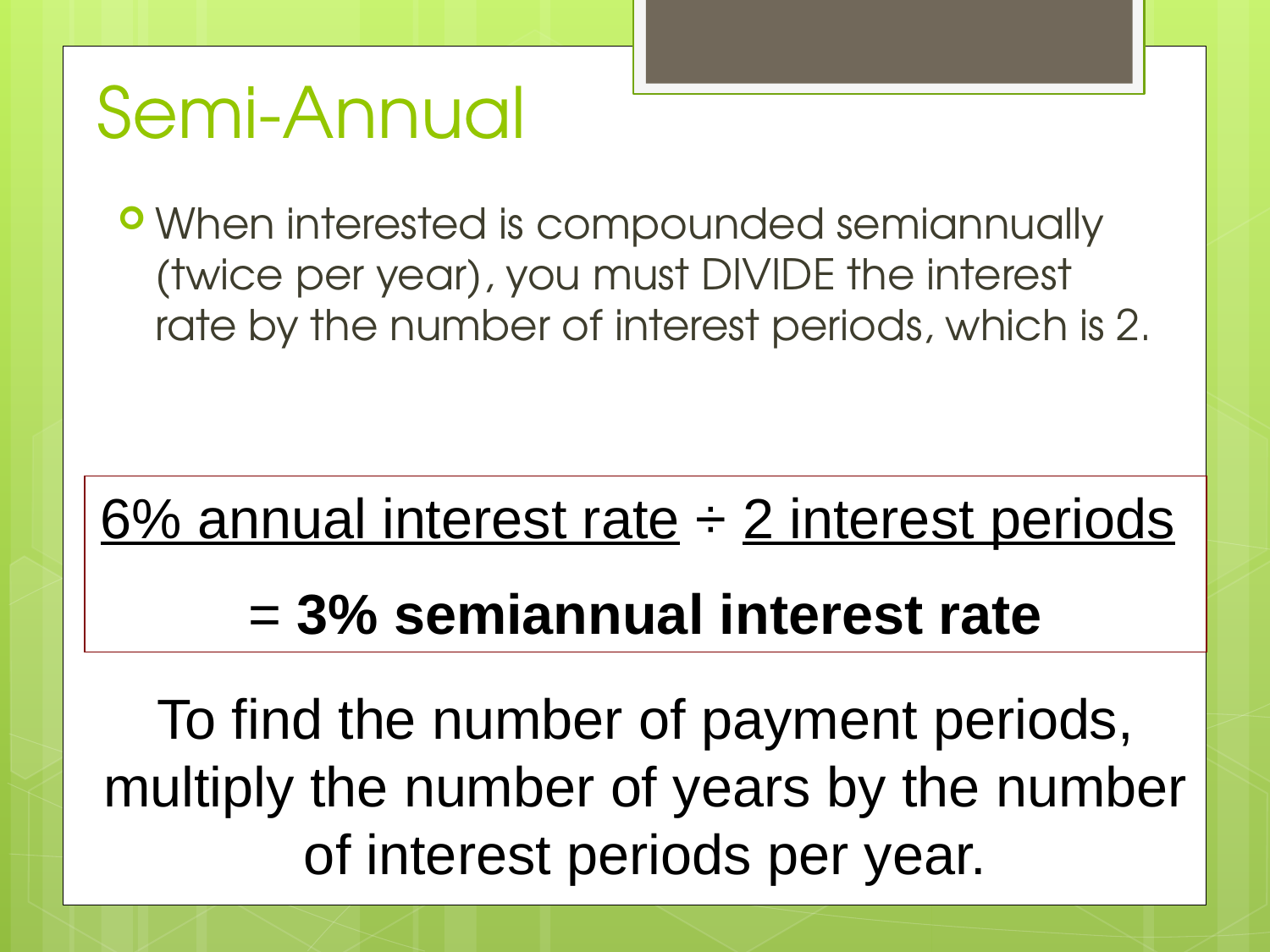

# Semi-Annual
When interested is compounded semiannually (twice per year), you must DIVIDE the interest rate by the number of interest periods, which is 2.
6% annual interest rate ÷ 2 interest periods
= 3% semiannual interest rate
To find the number of payment periods, multiply the number of years by the number of interest periods per year.